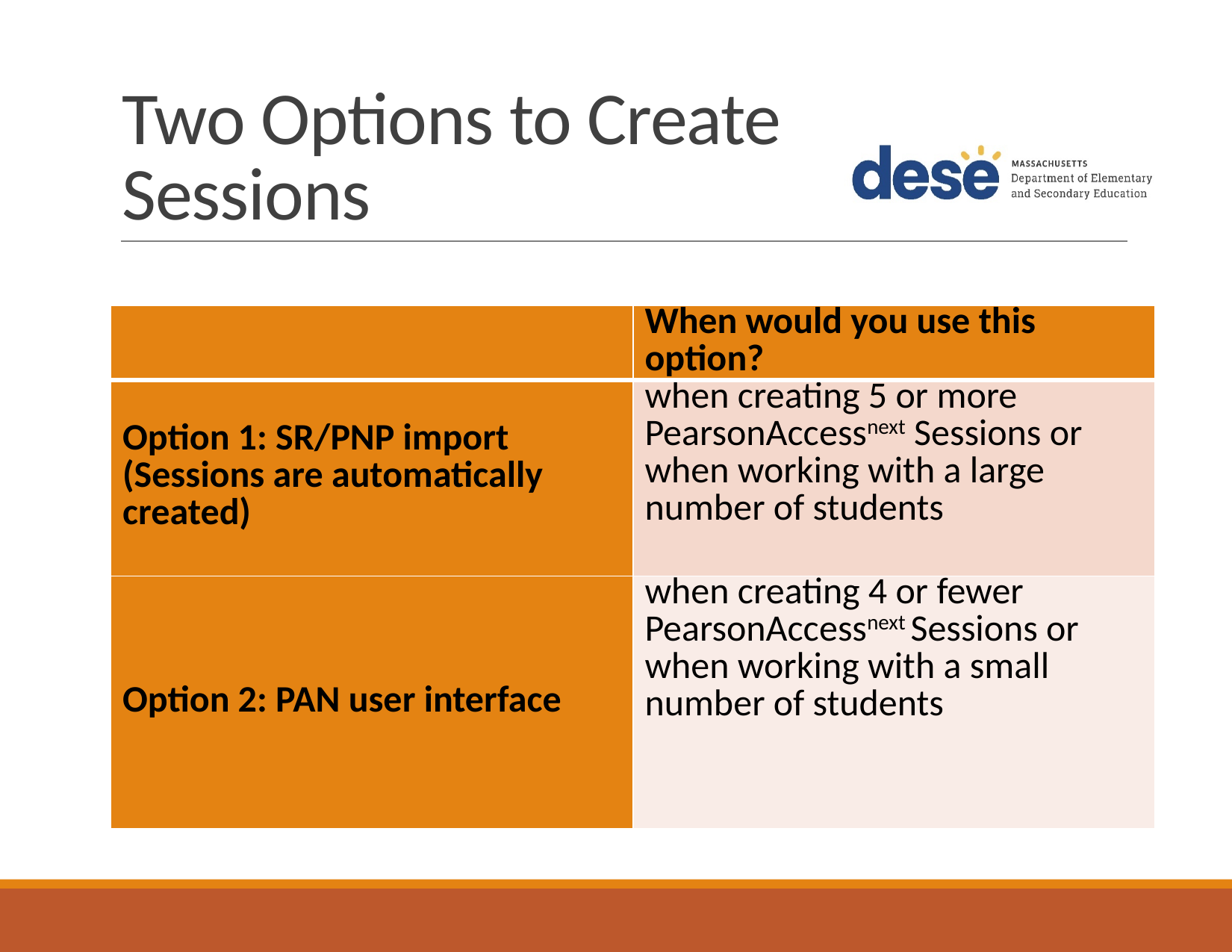

# Two Options to Create Sessions
|  | When would you use this option? |
| --- | --- |
| Option 1: SR/PNP import (Sessions are automatically created) | when creating 5 or more PearsonAccessnext Sessions or when working with a large number of students |
| Option 2: PAN user interface | when creating 4 or fewer PearsonAccessnext Sessions or when working with a small number of students |